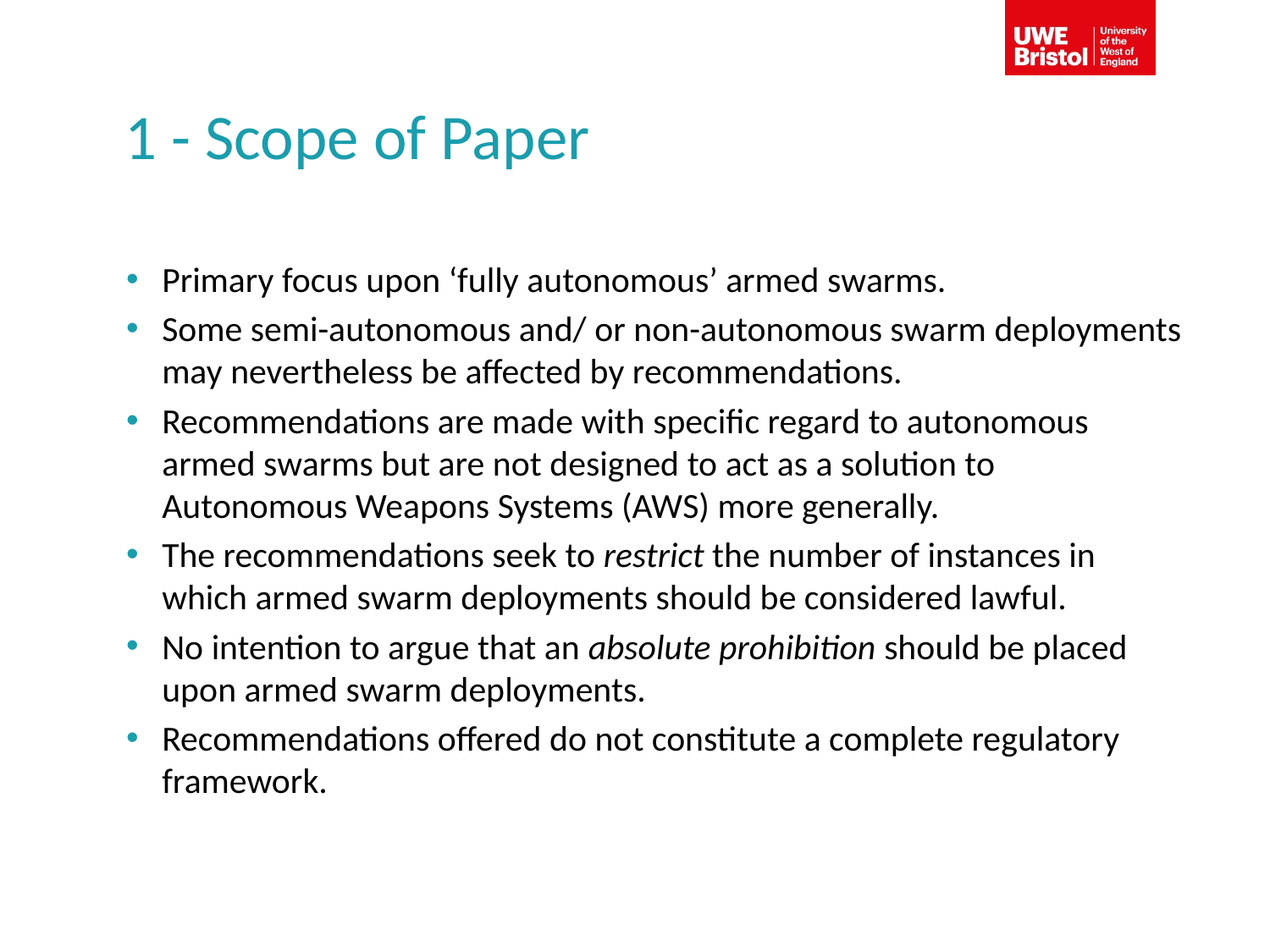

# 1 - Scope of Paper
Primary focus upon ‘fully autonomous’ armed swarms.
Some semi-autonomous and/ or non-autonomous swarm deployments may nevertheless be affected by recommendations.
Recommendations are made with specific regard to autonomous armed swarms but are not designed to act as a solution to Autonomous Weapons Systems (AWS) more generally.
The recommendations seek to restrict the number of instances in which armed swarm deployments should be considered lawful.
No intention to argue that an absolute prohibition should be placed  upon armed swarm deployments.
Recommendations offered do not constitute a complete regulatory framework.